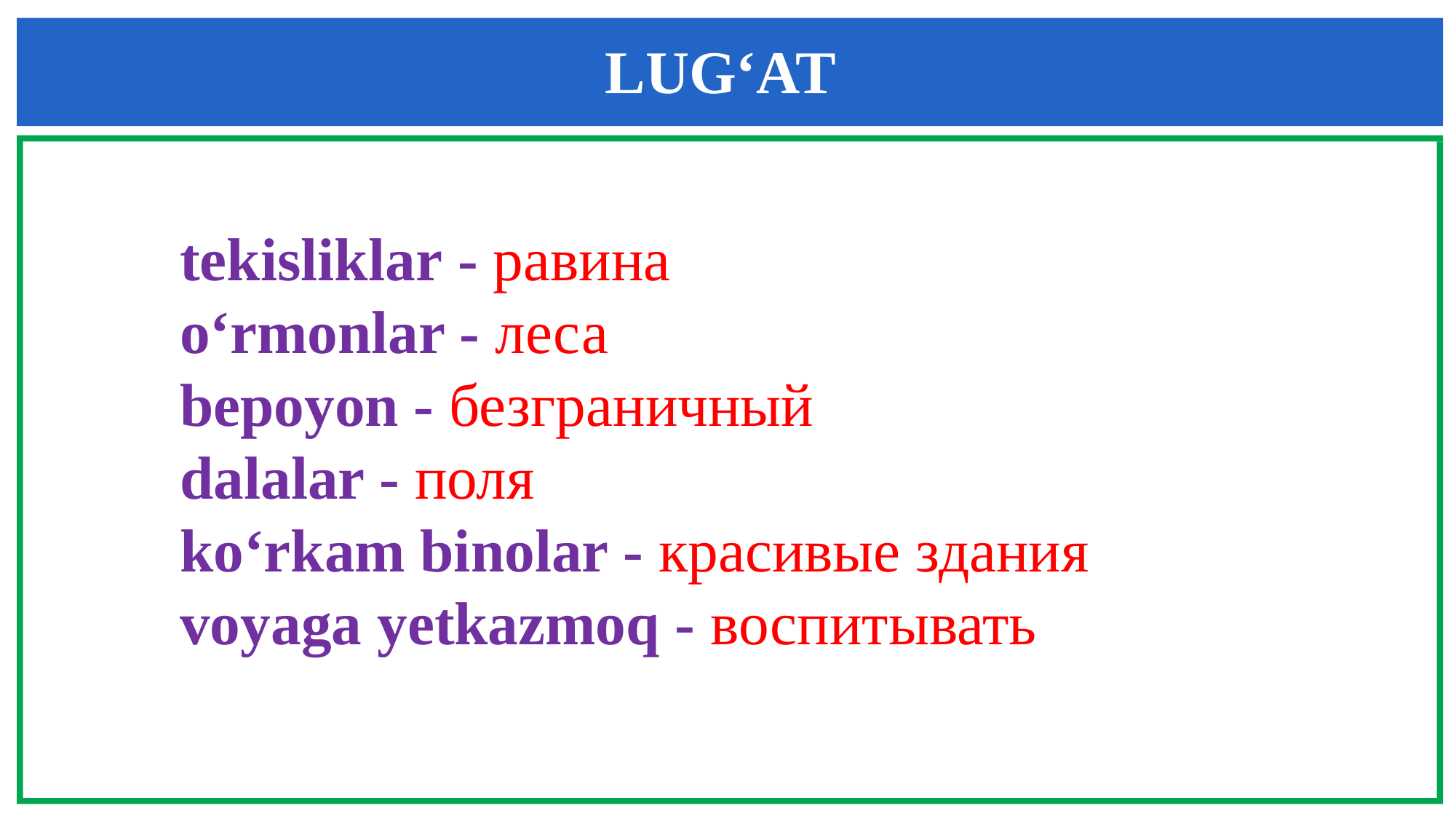

LUG‘AT
 tekisliklar - равина
 o‘rmonlar - леса
 bepoyon - безграничный
 dalalar - поля
 ko‘rkam binolar - красивые здания
 voyaga yetkazmoq - воспитывать